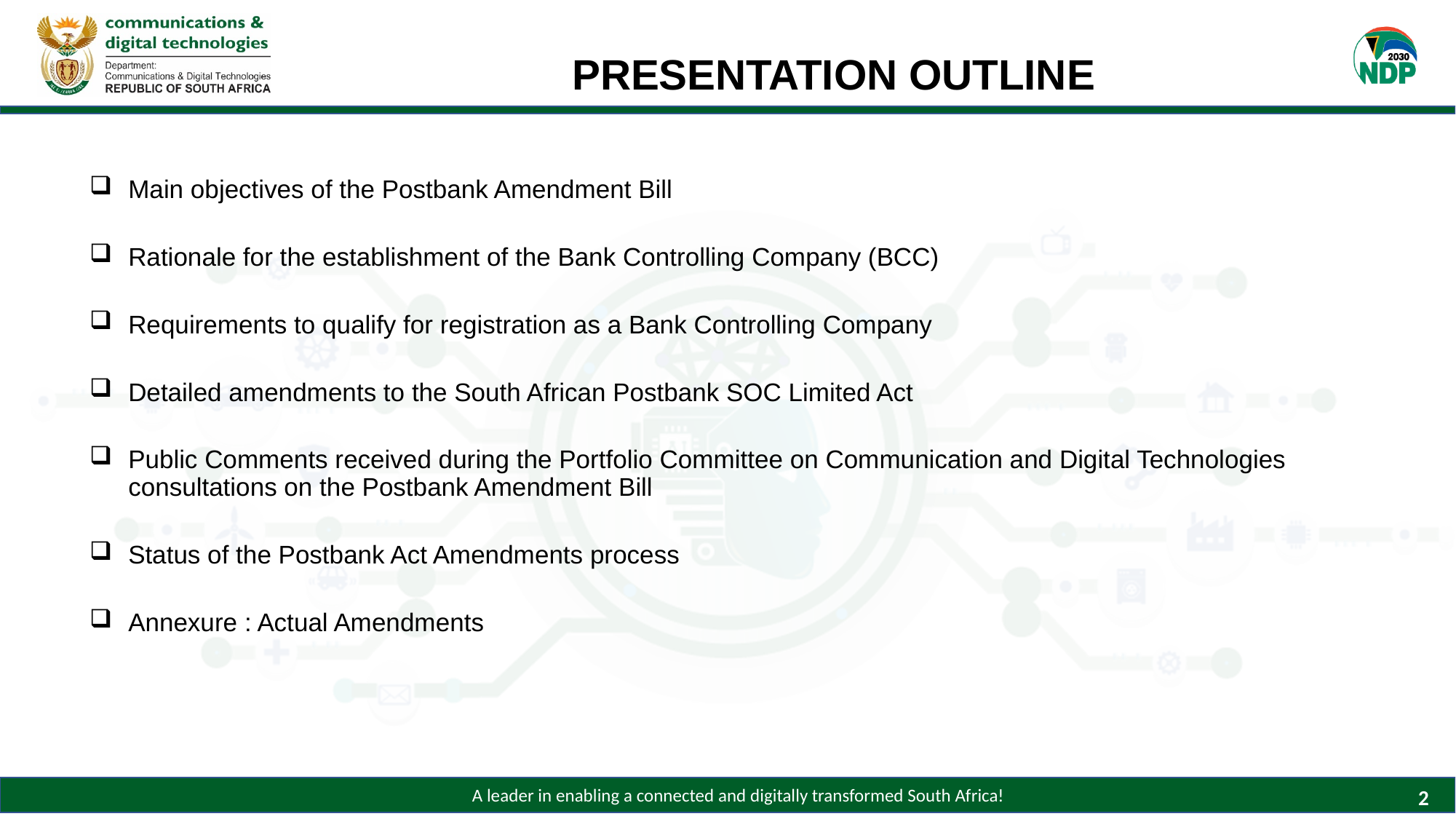

# PRESENTATION OUTLINE
Main objectives of the Postbank Amendment Bill

Rationale for the establishment of the Bank Controlling Company (BCC)

Requirements to qualify for registration as a Bank Controlling Company

Detailed amendments to the South African Postbank SOC Limited Act

Public Comments received during the Portfolio Committee on Communication and Digital Technologies consultations on the Postbank Amendment Bill

Status of the Postbank Act Amendments process

Annexure : Actual Amendments